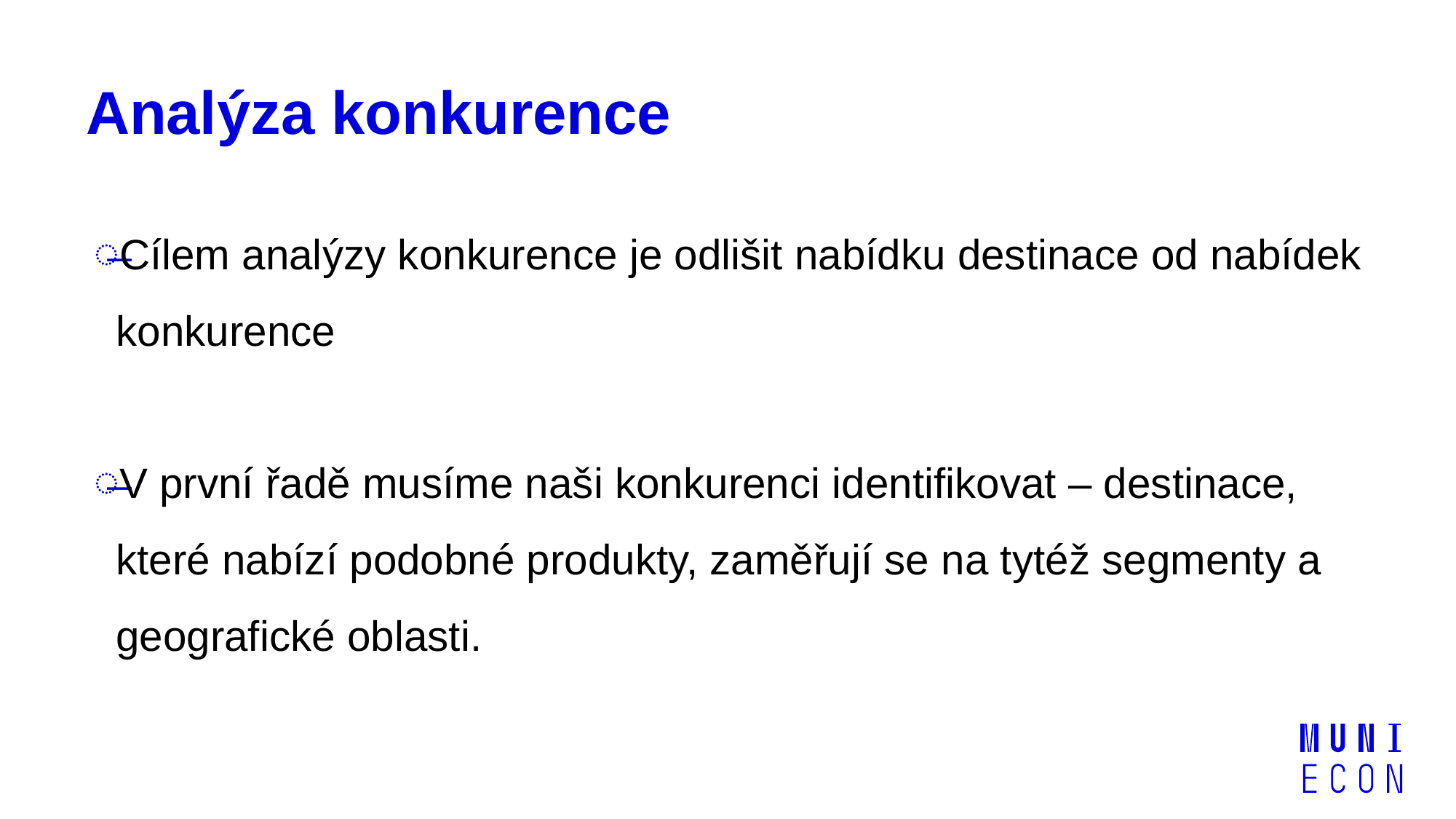

# Analýza konkurence
Cílem analýzy konkurence je odlišit nabídku destinace od nabídek konkurence

V první řadě musíme naši konkurenci identifikovat – destinace, které nabízí podobné produkty, zaměřují se na tytéž segmenty a geografické oblasti.